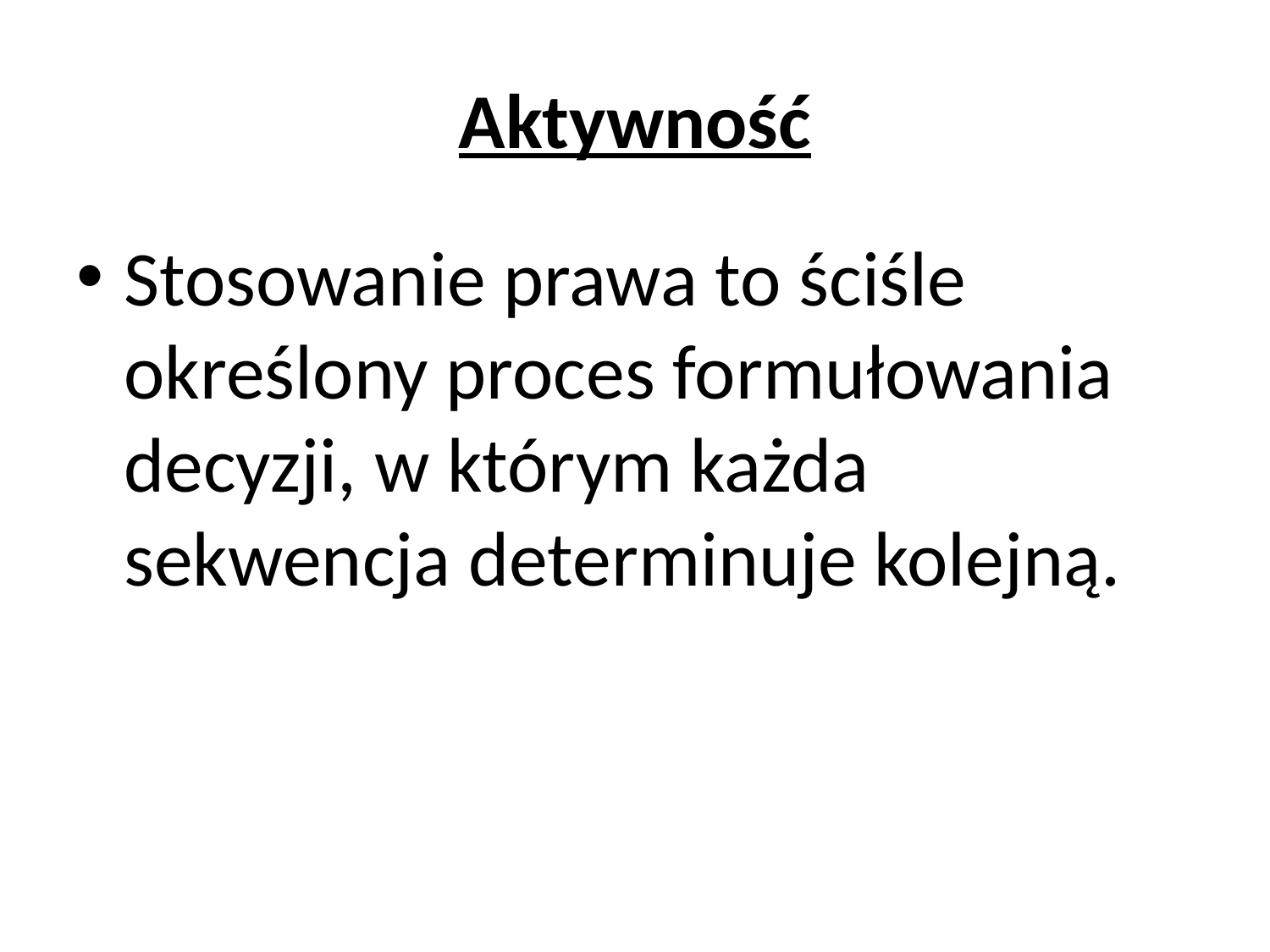

# Aktywność
Stosowanie prawa to ściśle określony proces formułowania decyzji, w którym każda sekwencja determinuje kolejną.